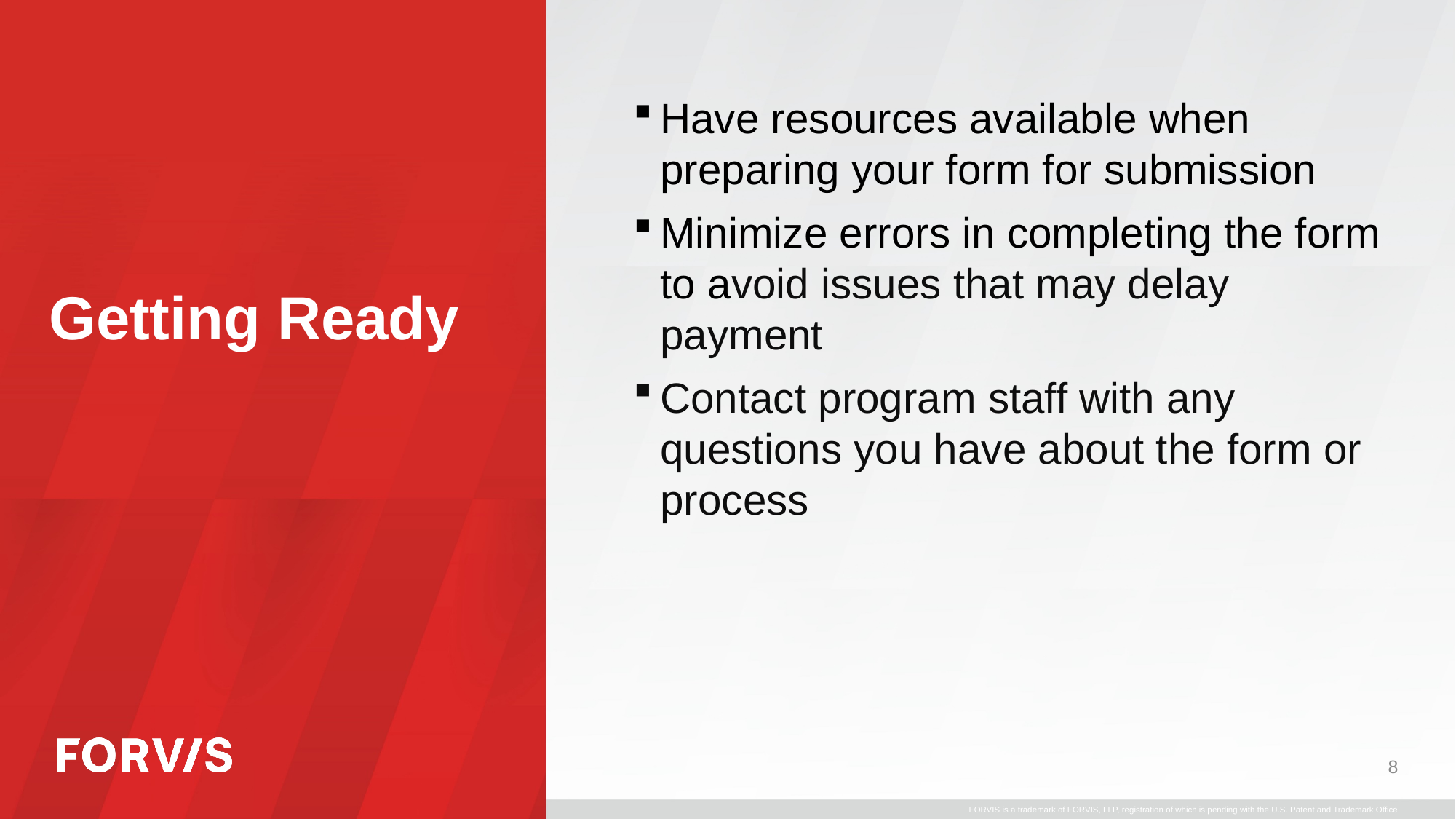

Have resources available when preparing your form for submission
Minimize errors in completing the form to avoid issues that may delay payment
Contact program staff with any questions you have about the form or process

# Getting Ready
8